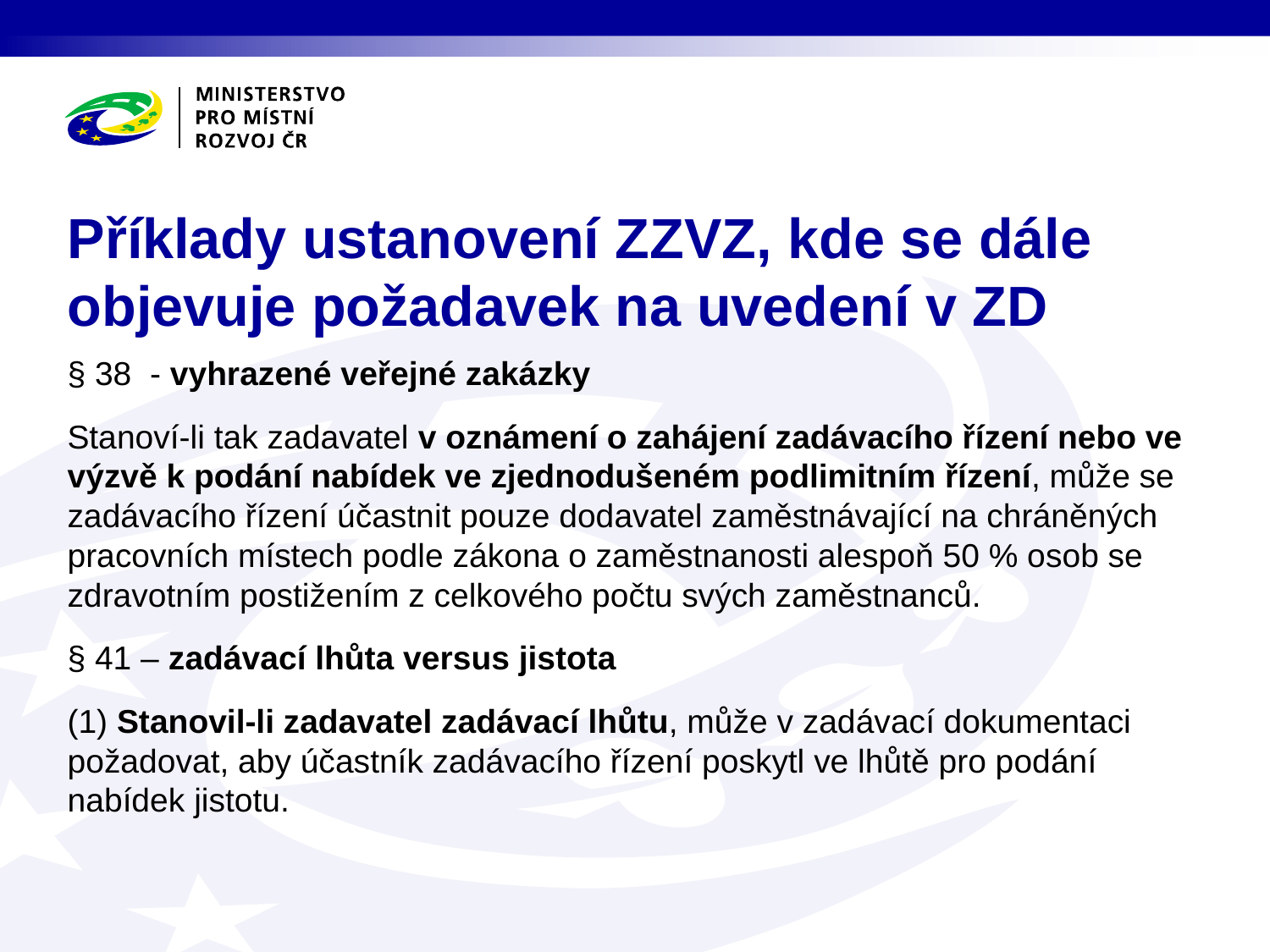

# Příklady ustanovení ZZVZ, kde se dále objevuje požadavek na uvedení v ZD
§ 38  - vyhrazené veřejné zakázky
Stanoví-li tak zadavatel v oznámení o zahájení zadávacího řízení nebo ve výzvě k podání nabídek ve zjednodušeném podlimitním řízení, může se zadávacího řízení účastnit pouze dodavatel zaměstnávající na chráněných pracovních místech podle zákona o zaměstnanosti alespoň 50 % osob se zdravotním postižením z celkového počtu svých zaměstnanců.
§ 41 – zadávací lhůta versus jistota
(1) Stanovil-li zadavatel zadávací lhůtu, může v zadávací dokumentaci požadovat, aby účastník zadávacího řízení poskytl ve lhůtě pro podání nabídek jistotu.